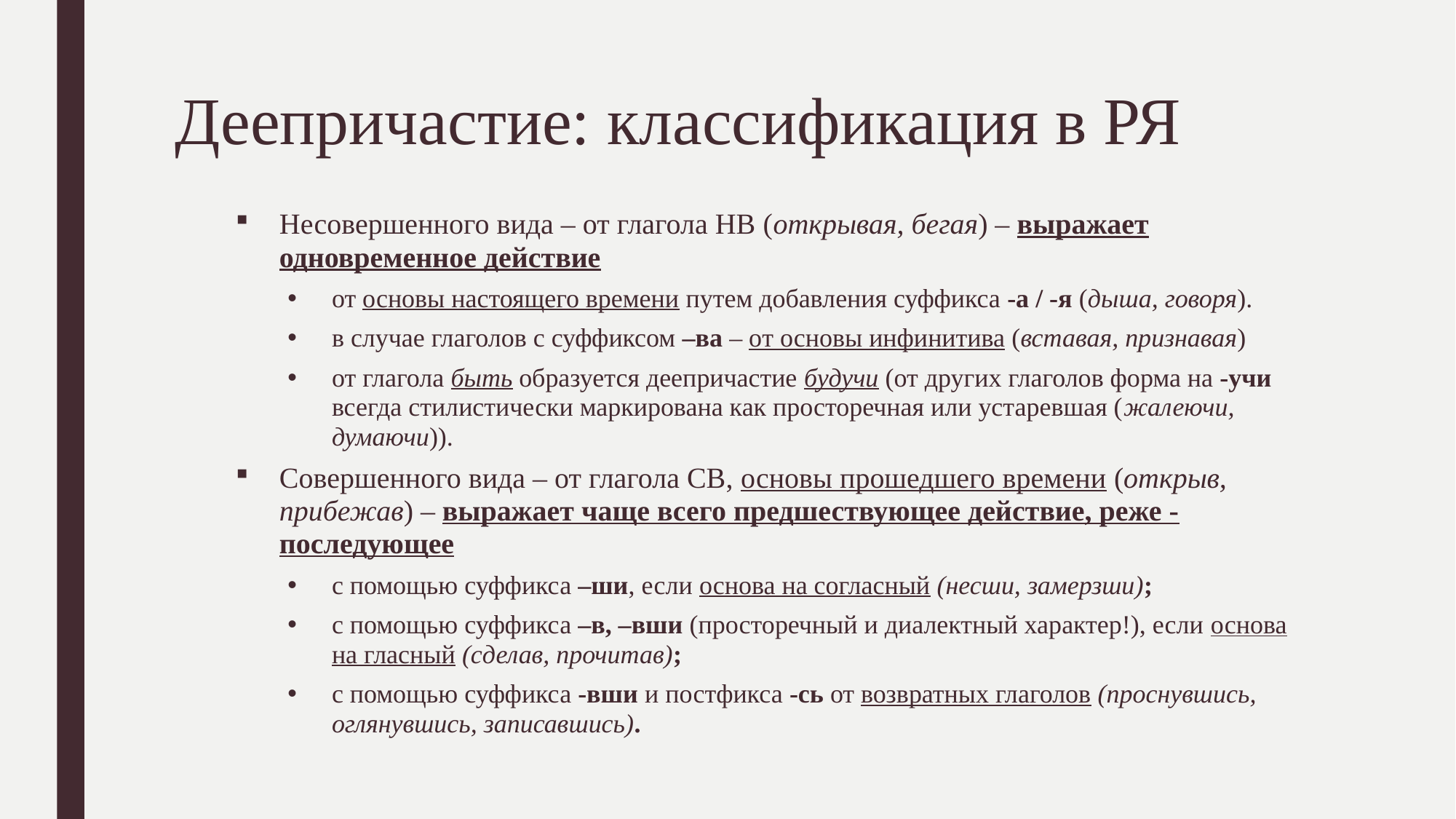

# Деепричастие: классификация в РЯ
Несовершенного вида – от глагола НВ (открывая, бегая) – выражает одновременное действие
от основы настоящего времени путем добавления суффикса -а / -я (дыша, говоря).
в случае глаголов с суффиксом –ва – от основы инфинитива (вставая, признавая)
от глагола быть образуется деепричастие будучи (от других глаголов форма на -учи всегда стилистически маркирована как просторечная или устаревшая (жалеючи, думаючи)).
Совершенного вида – от глагола СВ, основы прошедшего времени (открыв, прибежав) – выражает чаще всего предшествующее действие, реже - последующее
с помощью суффикса –ши, если основа на согласный (несши, замерзши);
с помощью суффикса –в, –вши (просторечный и диалектный характер!), если основа на гласный (сделав, прочитав);
с помощью суффикса -вши и постфикса -сь от возвратных глаголов (проснувшись, оглянувшись, записавшись).